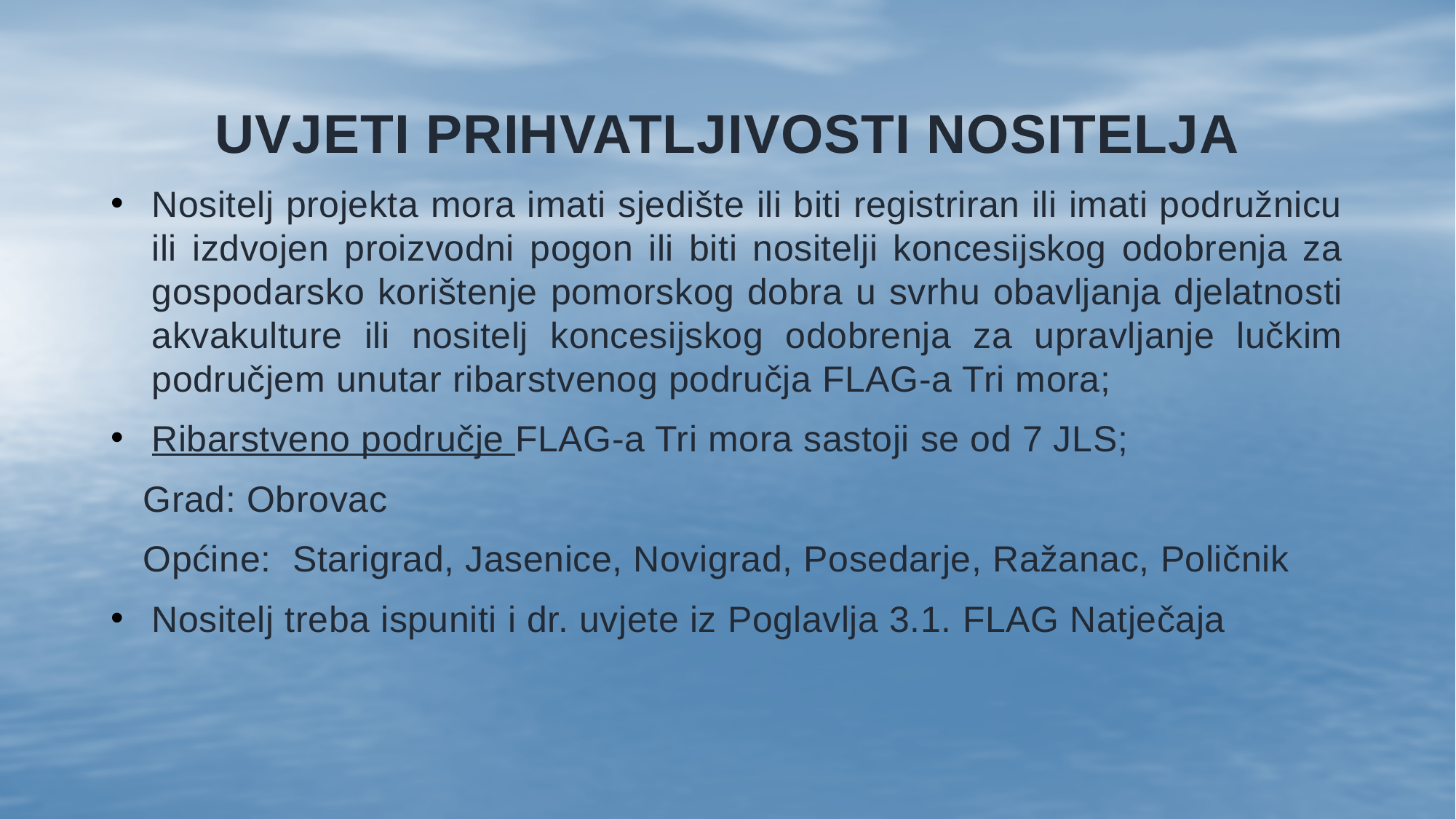

# UVJETI PrihvatljivostI nositelja
Nositelj projekta mora imati sjedište ili biti registriran ili imati podružnicu ili izdvojen proizvodni pogon ili biti nositelji koncesijskog odobrenja za gospodarsko korištenje pomorskog dobra u svrhu obavljanja djelatnosti akvakulture ili nositelj koncesijskog odobrenja za upravljanje lučkim područjem unutar ribarstvenog područja FLAG-a Tri mora;
Ribarstveno područje FLAG-a Tri mora sastoji se od 7 JLS;
   Grad: Obrovac
   Općine:  Starigrad, Jasenice, Novigrad, Posedarje, Ražanac, Poličnik
Nositelj treba ispuniti i dr. uvjete iz Poglavlja 3.1. FLAG Natječaja